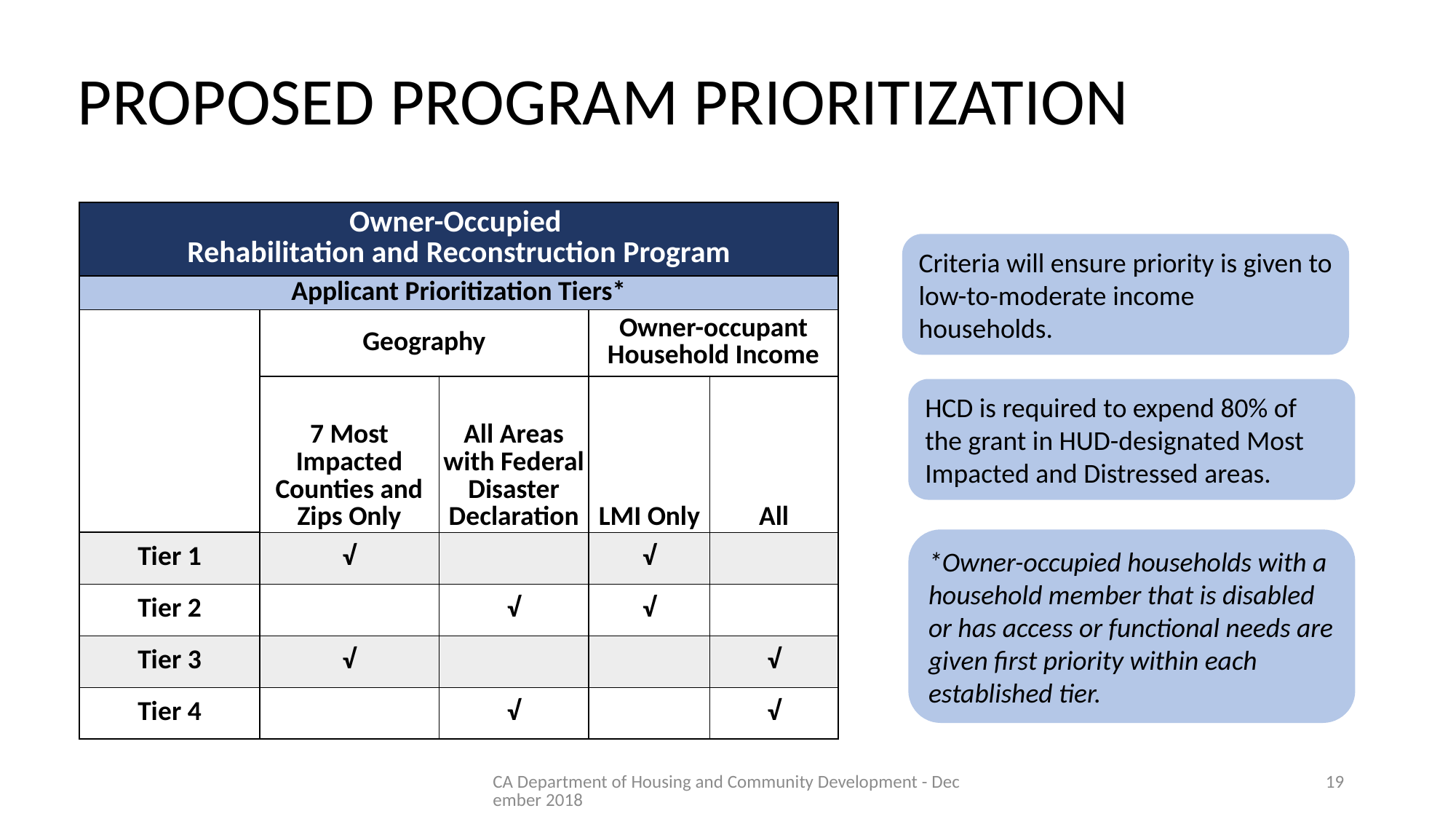

# PROPOSED PROGRAM PRIORITIZATION
| Owner-Occupied Rehabilitation and Reconstruction Program |  |  |  |  |
| --- | --- | --- | --- | --- |
| Applicant Prioritization Tiers\* |  |  |  |  |
|  | Geography |  | Owner-occupant Household Income |  |
|  | 7 Most Impacted Counties and Zips Only | All Areas with Federal Disaster Declaration | LMI Only | All |
| Tier 1 | √ |  | √ |  |
| Tier 2 |  | √ | √ |  |
| Tier 3 | √ |  |  | √ |
| Tier 4 |  | √ |  | √ |
Criteria will ensure priority is given to low-to-moderate income households.
HCD is required to expend 80% of the grant in HUD-designated Most Impacted and Distressed areas.
*Owner-occupied households with a household member that is disabled or has access or functional needs are given first priority within each established tier.
CA Department of Housing and Community Development - December 2018
19